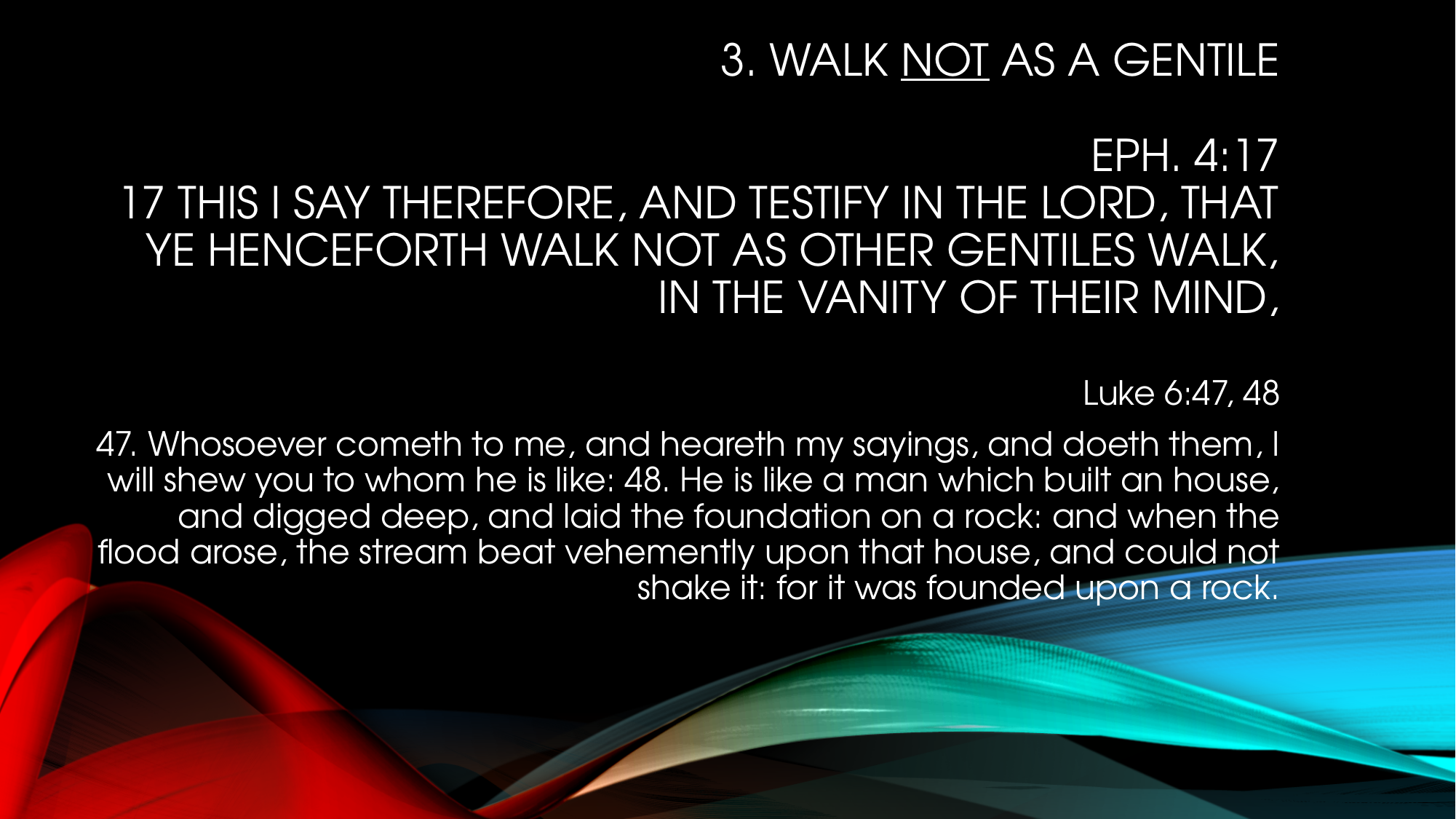

# 3. Walk not as a gentile

Eph. 4:17
17 This I say therefore, and testify in the Lord, that ye henceforth walk not as other Gentiles walk, in the vanity of their mind,

Luke 6:47, 48
47. Whosoever cometh to me, and heareth my sayings, and doeth them, I will shew you to whom he is like: 48. He is like a man which built an house, and digged deep, and laid the foundation on a rock: and when the flood arose, the stream beat vehemently upon that house, and could not shake it: for it was founded upon a rock.